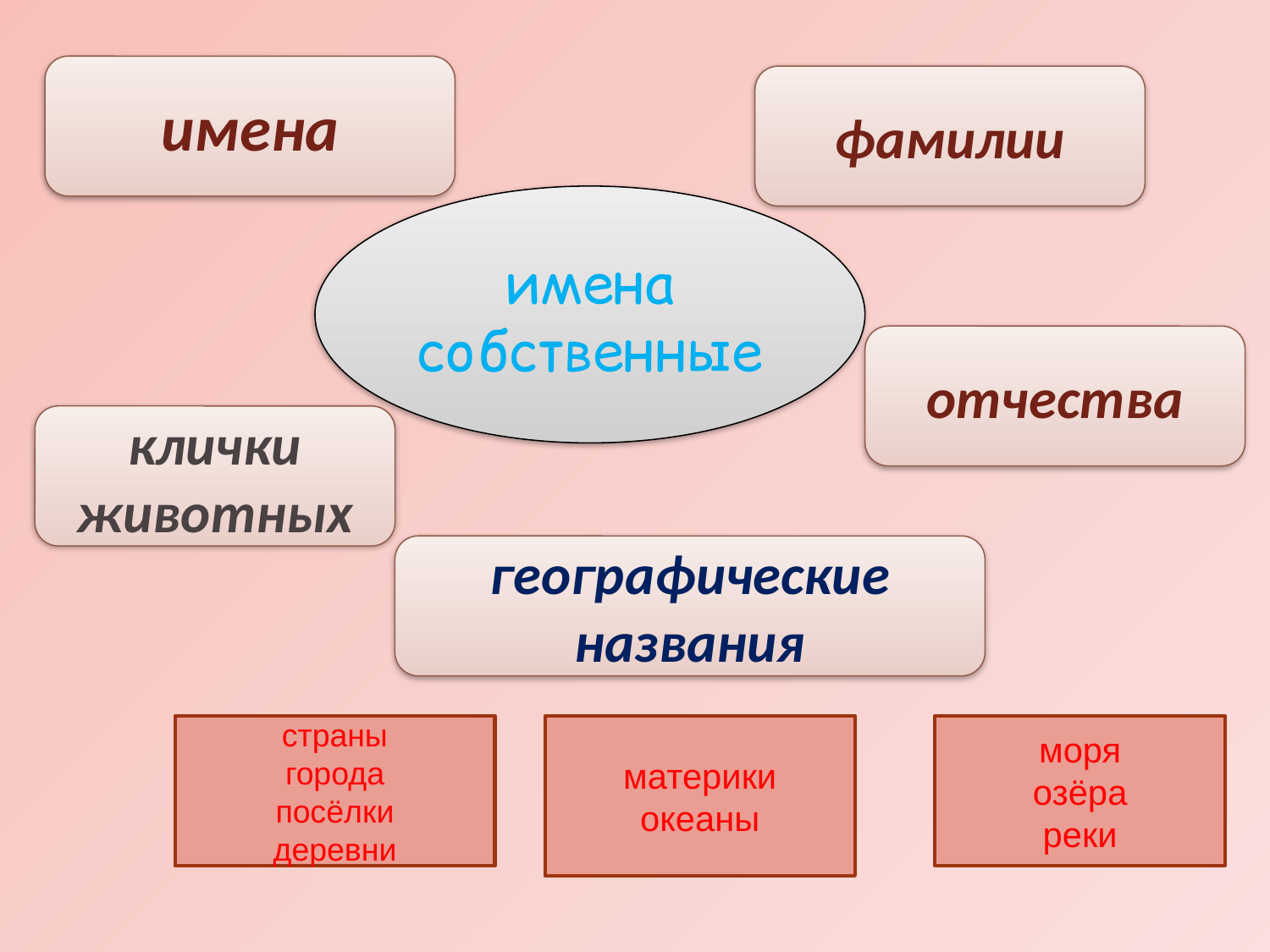

имена
фамилии
имена
собственные
отчества
клички животных
географические названия
страны
города
посёлки
деревни
материки
океаны
моря
озёра
реки